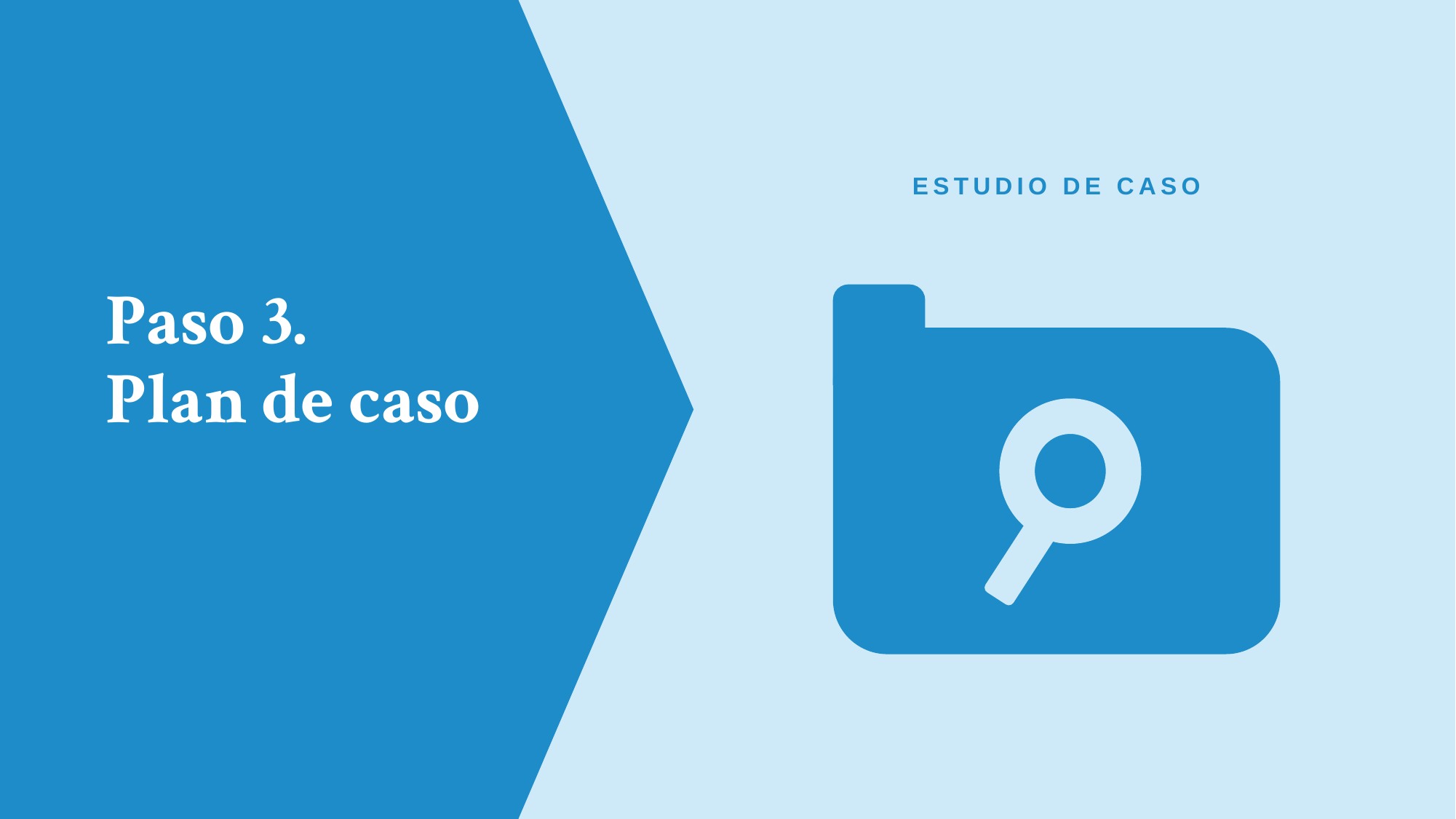

ESTUDIO DE CASO

# Paso 3. Plan de caso